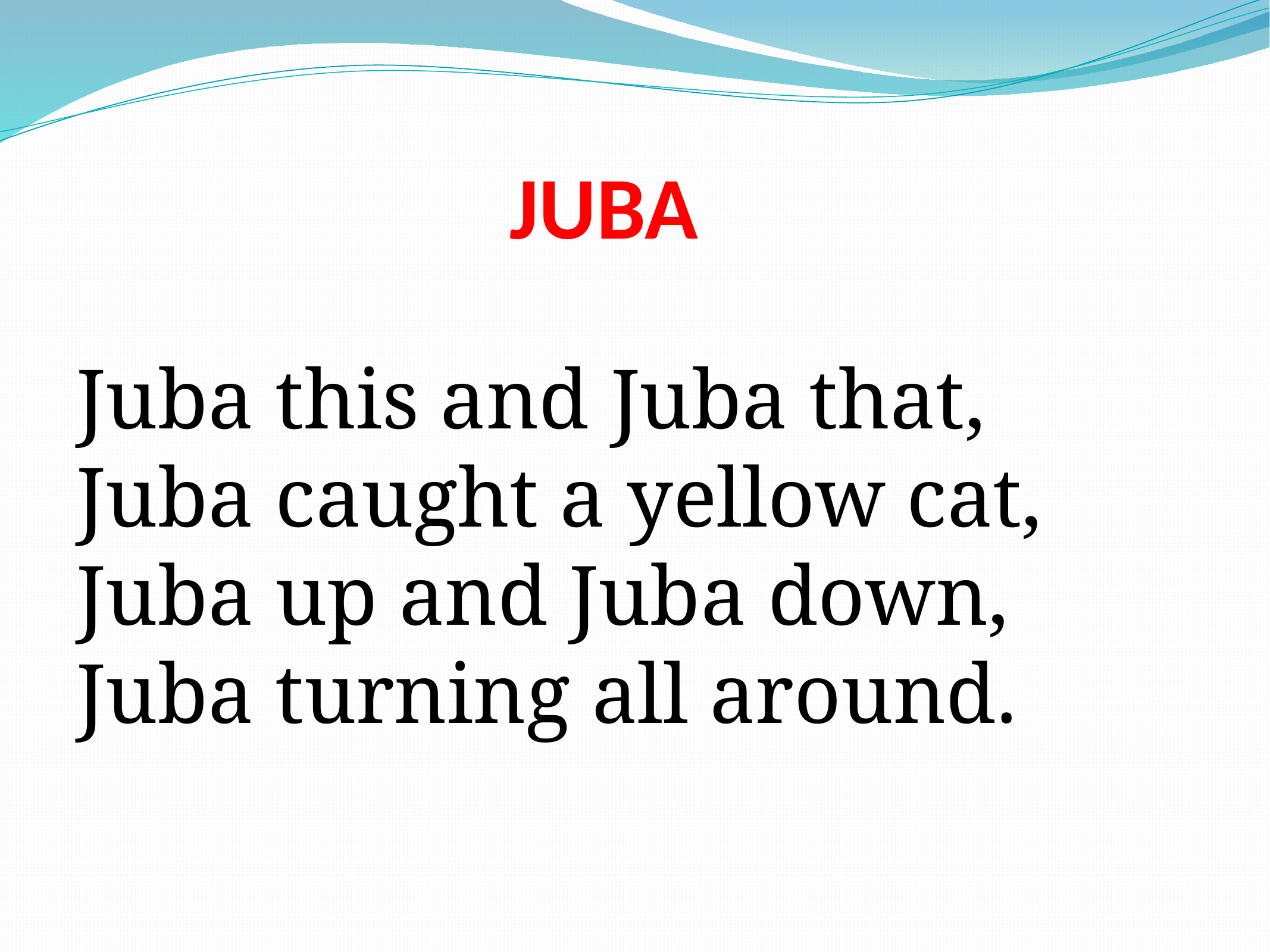

JUBA
Juba this and Juba that,
Juba caught a yellow cat,
Juba up and Juba down,
Juba turning all around.